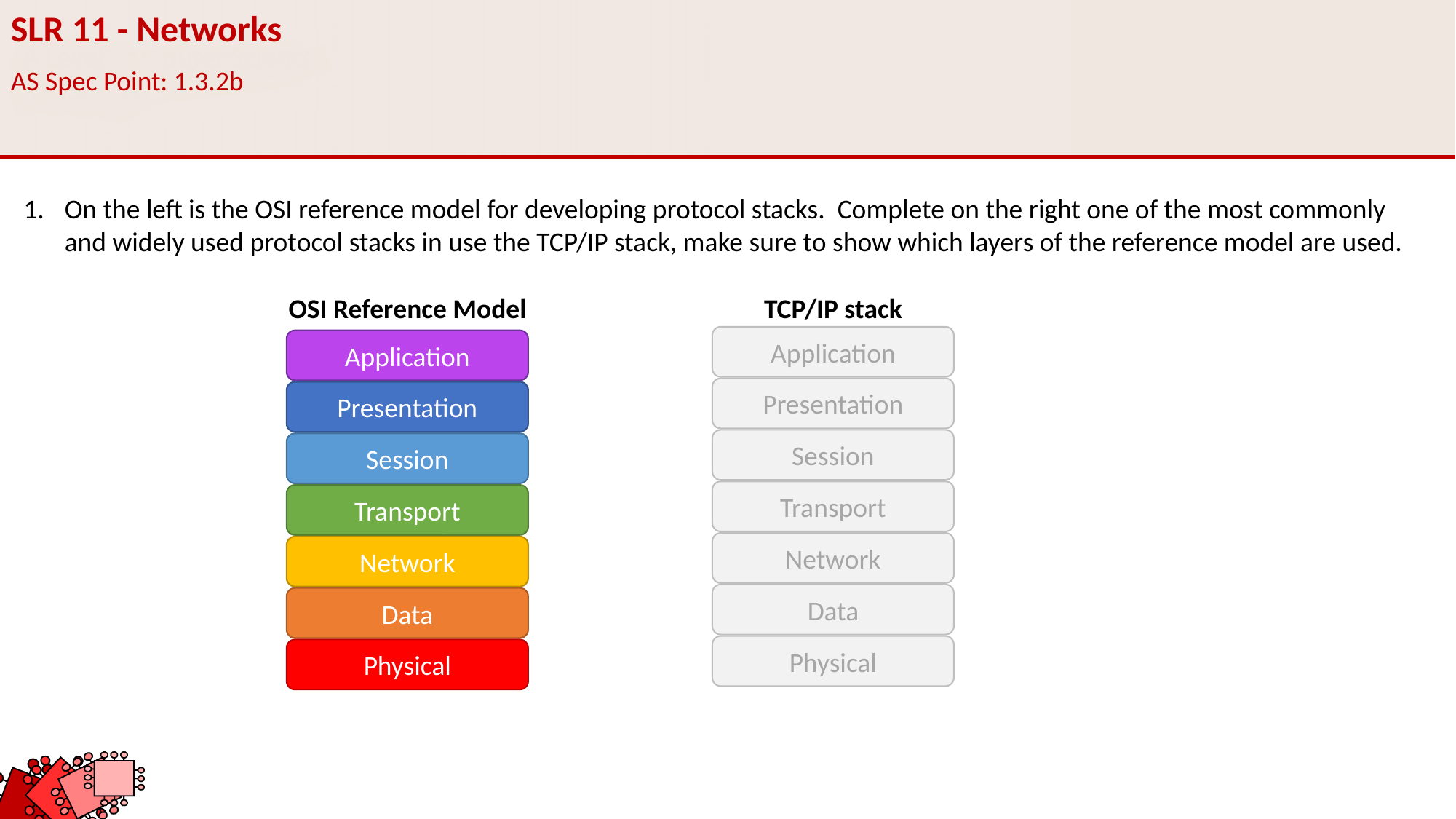

SLR 11 - Networks
AS Spec Point: 1.3.2b
On the left is the OSI reference model for developing protocol stacks.  Complete on the right one of the most commonly and widely used protocol stacks in use the TCP/IP stack, make sure to show which layers of the reference model are used.
OSI Reference Model
TCP/IP stack
Application
Presentation
Session
Transport
Network
Data
Physical
Application
Presentation
Session
Transport
Network
Data
Physical